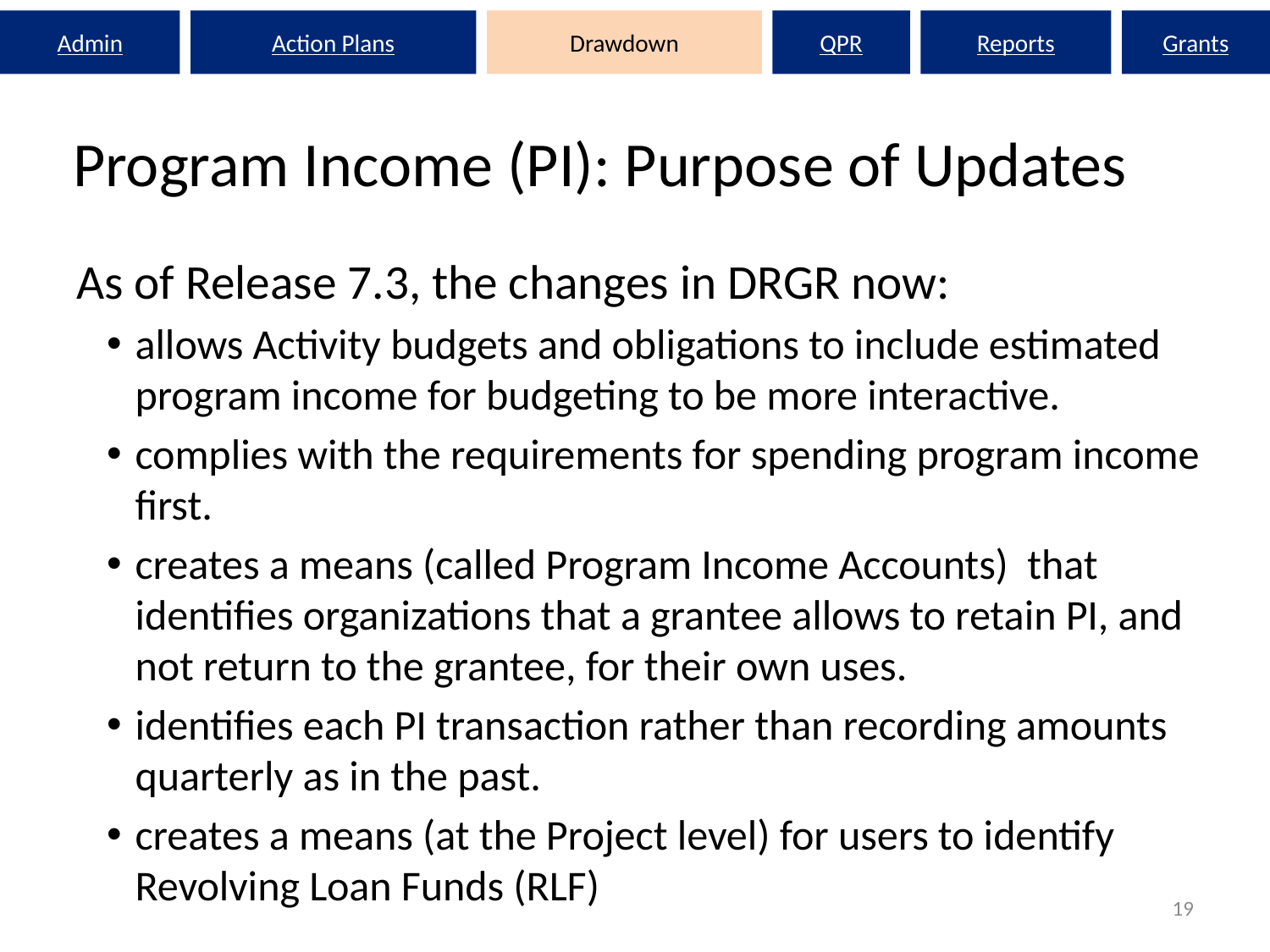

Admin
Action Plans
Drawdown
QPR
Reports
Grants
# Program Income (PI): Purpose of Updates
As of Release 7.3, the changes in DRGR now:
allows Activity budgets and obligations to include estimated program income for budgeting to be more interactive.
complies with the requirements for spending program income first.
creates a means (called Program Income Accounts)  that identifies organizations that a grantee allows to retain PI, and not return to the grantee, for their own uses.
identifies each PI transaction rather than recording amounts quarterly as in the past.
creates a means (at the Project level) for users to identify Revolving Loan Funds (RLF)
19